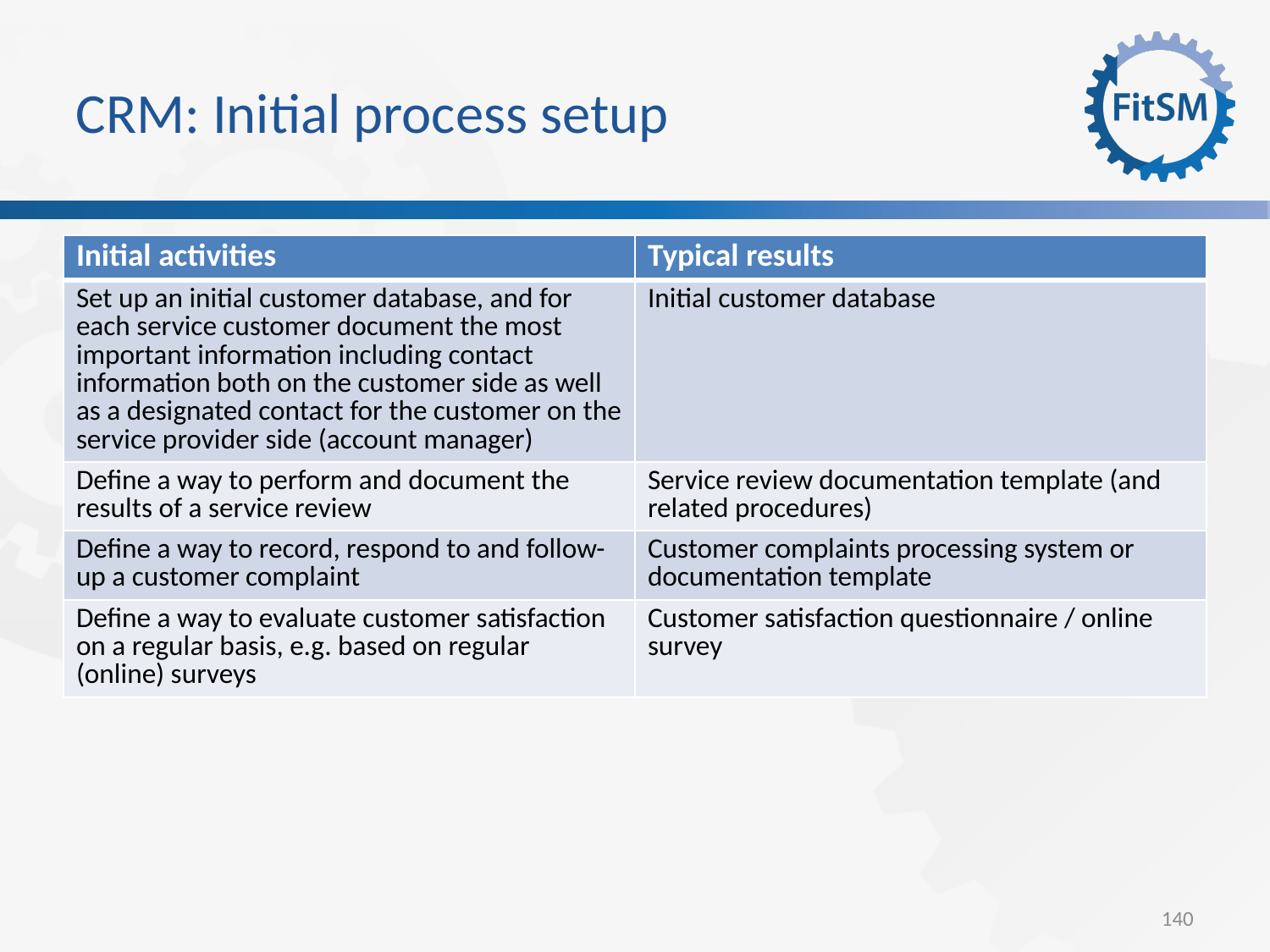

CRM: Initial process setup
| Initial activities | Typical results |
| --- | --- |
| Set up an initial customer database, and for each service customer document the most important information including contact information both on the customer side as well as a designated contact for the customer on the service provider side (account manager) | Initial customer database |
| Define a way to perform and document the results of a service review | Service review documentation template (and related procedures) |
| Define a way to record, respond to and follow-up a customer complaint | Customer complaints processing system or documentation template |
| Define a way to evaluate customer satisfaction on a regular basis, e.g. based on regular (online) surveys | Customer satisfaction questionnaire / online survey |
140